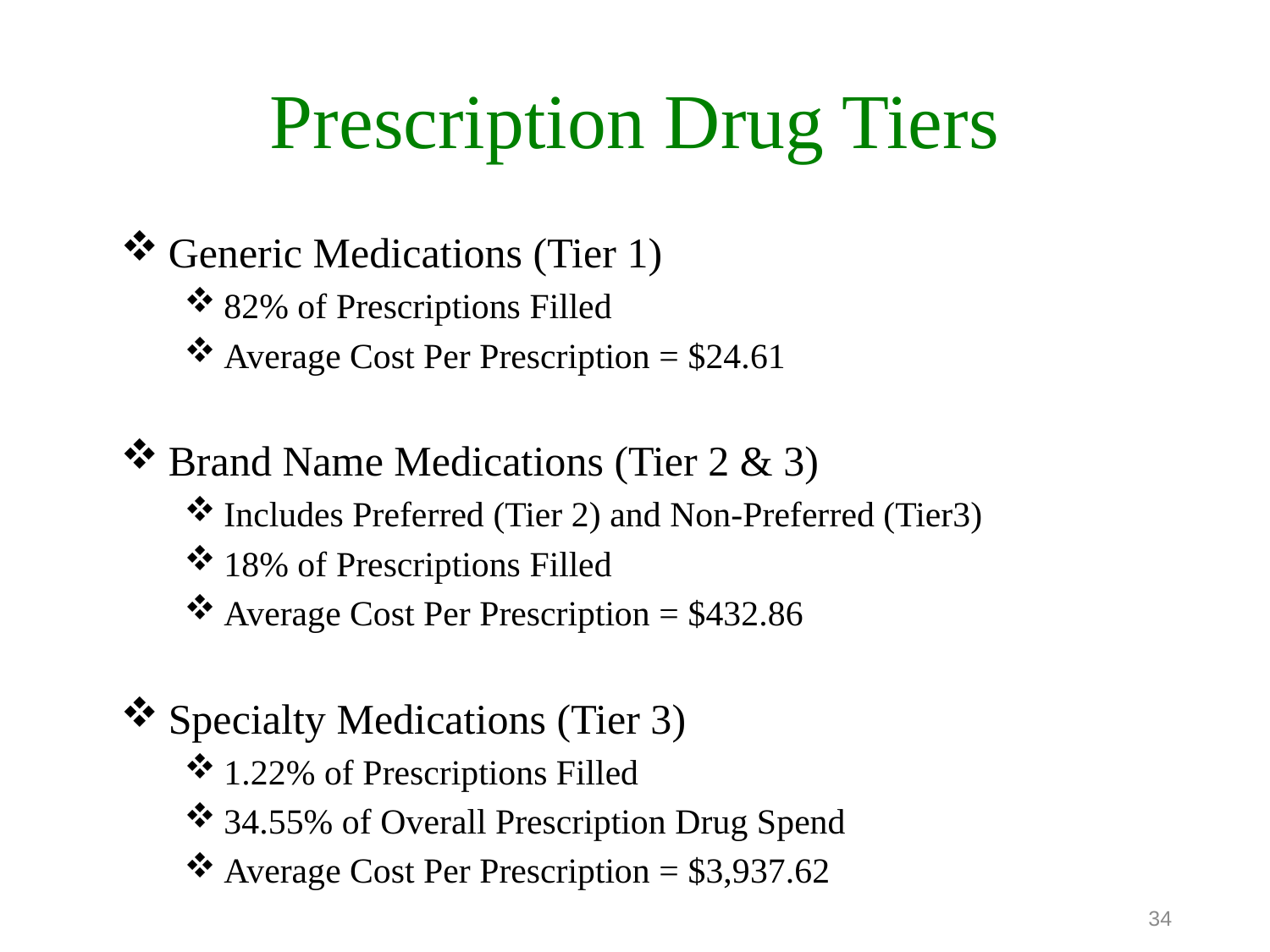

# Prescription Drug Tiers
Generic Medications (Tier 1)
82% of Prescriptions Filled
Average Cost Per Prescription = $24.61

Brand Name Medications (Tier 2 & 3)
Includes Preferred (Tier 2) and Non-Preferred (Tier3)
18% of Prescriptions Filled
Average Cost Per Prescription = $432.86

Specialty Medications (Tier 3)
1.22% of Prescriptions Filled
34.55% of Overall Prescription Drug Spend
Average Cost Per Prescription = $3,937.62

34